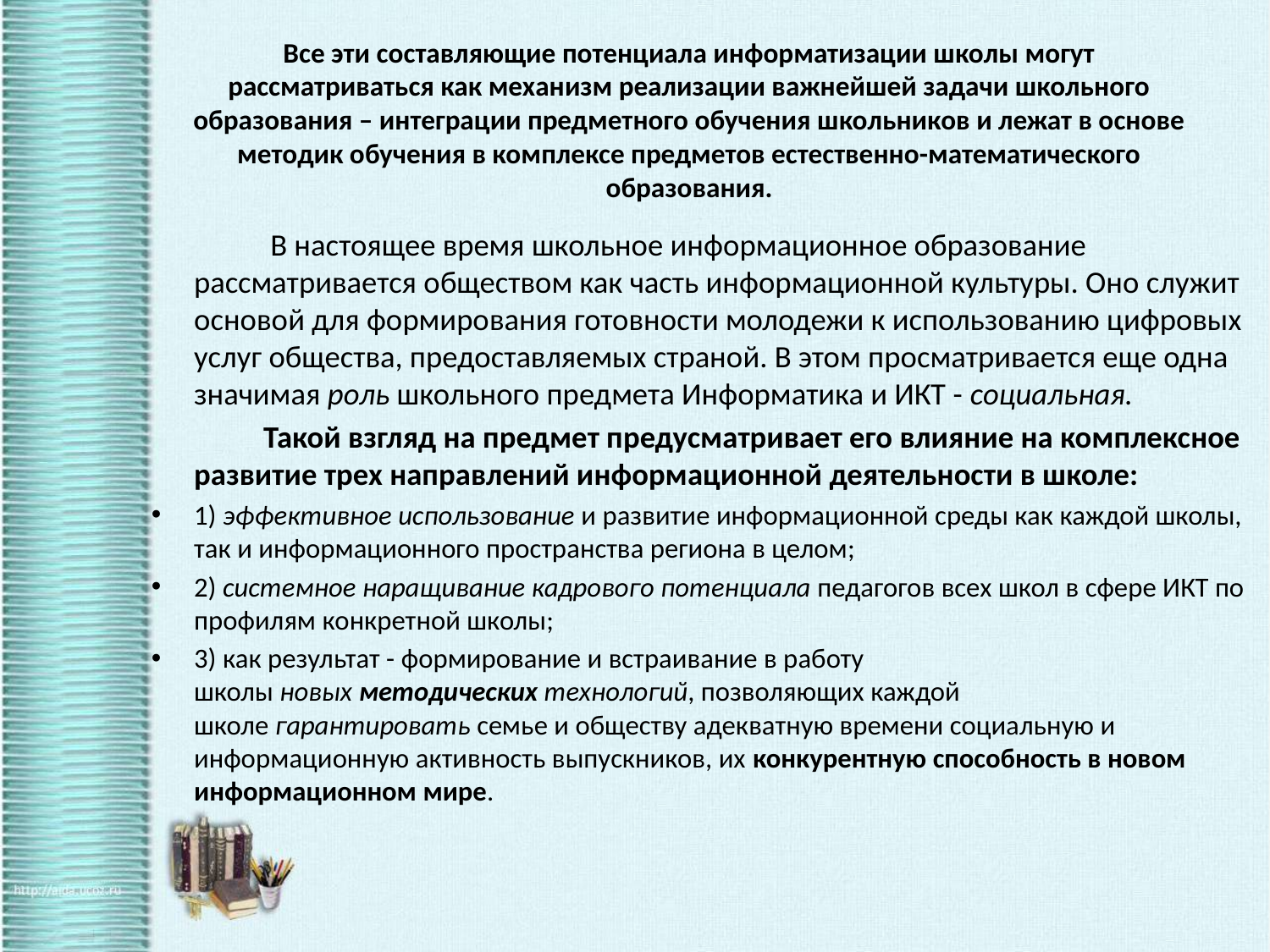

# Все эти составляющие потенциала информатизации школы могут рассматриваться как механизм реализации важнейшей задачи школьного образования – интеграции предметного обучения школьников и лежат в основе методик обучения в комплексе предметов естественно-математического образования.
                 В настоящее время школьное информационное образование рассматривается обществом как часть информационной культуры. Оно служит основой для формирования готовности молодежи к использованию цифровых услуг общества, предоставляемых страной. В этом просматривается еще одна значимая роль школьного предмета Информатика и ИКТ - социальная.
                Такой взгляд на предмет предусматривает его влияние на комплексное развитие трех направлений информационной деятельности в школе:
1) эффективное использование и развитие информационной среды как каждой школы, так и информационного пространства региона в целом;
2) системное наращивание кадрового потенциала педагогов всех школ в сфере ИКТ по профилям конкретной школы;
3) как результат - формирование и встраивание в работу школы новых методических технологий, позволяющих каждой школе гарантировать семье и обществу адекватную времени социальную и информационную активность выпускников, их конкурентную способность в новом информационном мире.